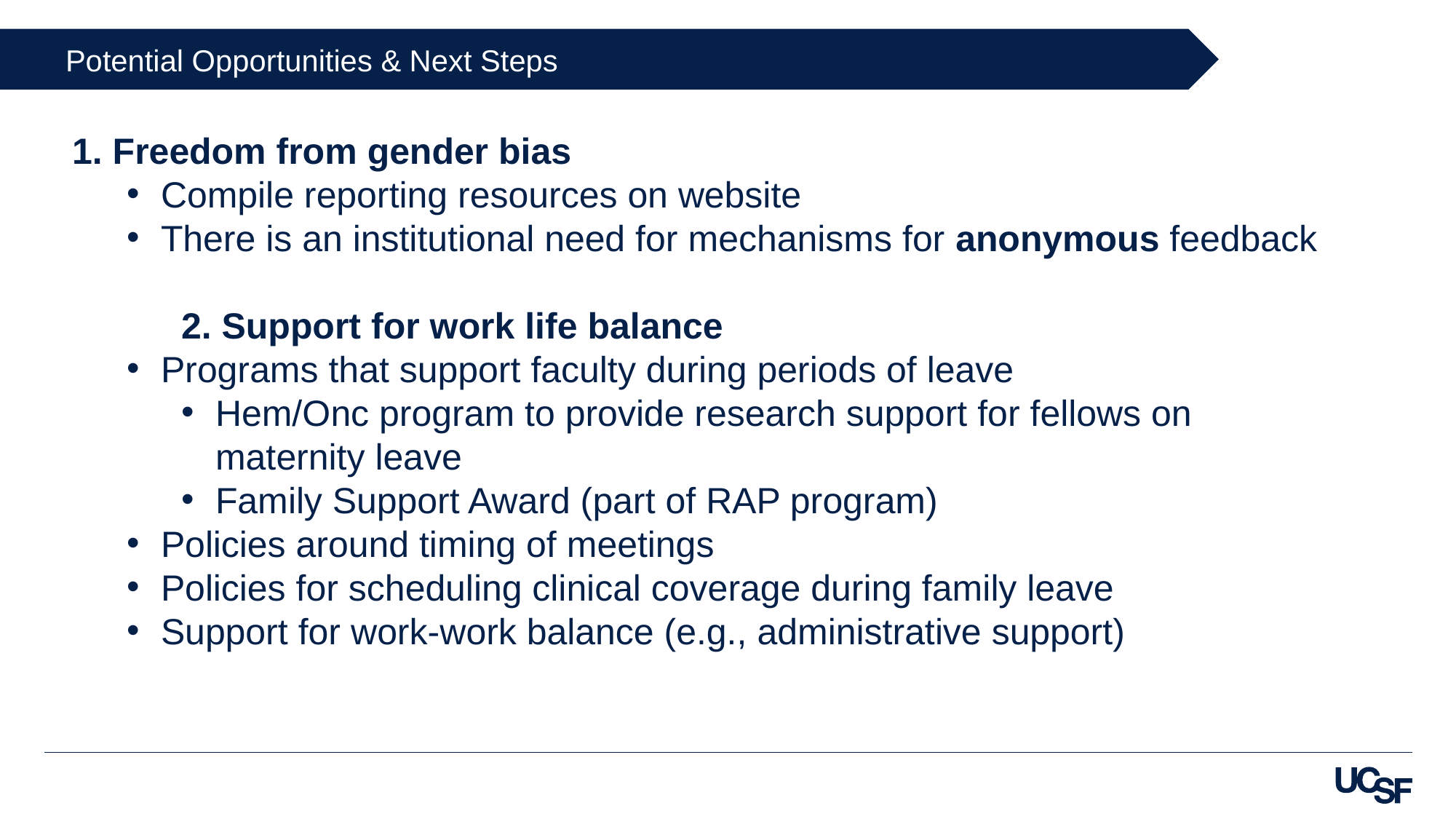

Potential Opportunities & Next Steps
1. Freedom from gender bias
Compile reporting resources on website
There is an institutional need for mechanisms for anonymous feedback

2. Support for work life balance
Programs that support faculty during periods of leave
Hem/Onc program to provide research support for fellows on maternity leave
Family Support Award (part of RAP program)
Policies around timing of meetings
Policies for scheduling clinical coverage during family leave
Support for work-work balance (e.g., administrative support)